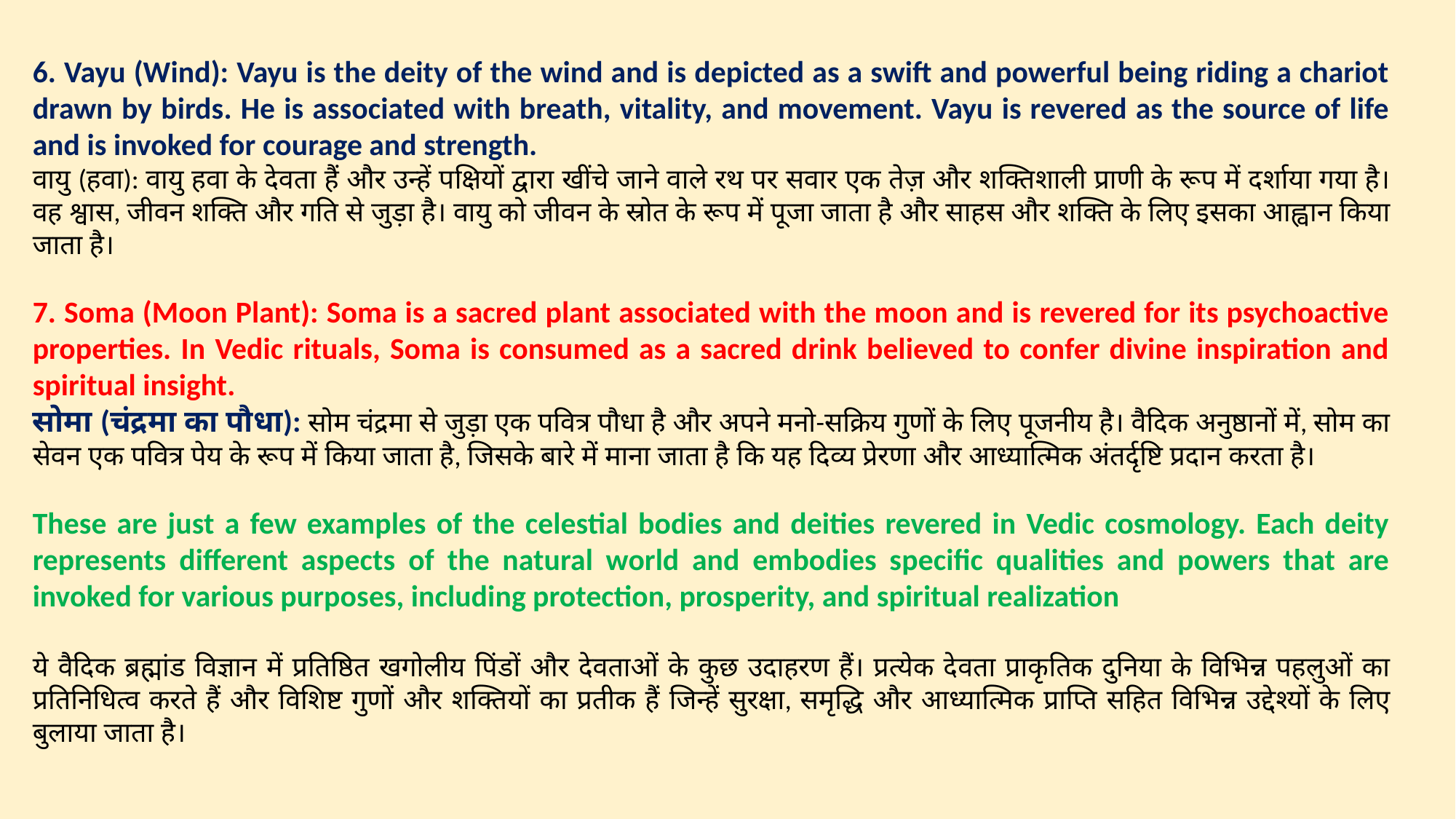

6. Vayu (Wind): Vayu is the deity of the wind and is depicted as a swift and powerful being riding a chariot drawn by birds. He is associated with breath, vitality, and movement. Vayu is revered as the source of life and is invoked for courage and strength.
वायु (हवा): वायु हवा के देवता हैं और उन्हें पक्षियों द्वारा खींचे जाने वाले रथ पर सवार एक तेज़ और शक्तिशाली प्राणी के रूप में दर्शाया गया है। वह श्वास, जीवन शक्ति और गति से जुड़ा है। वायु को जीवन के स्रोत के रूप में पूजा जाता है और साहस और शक्ति के लिए इसका आह्वान किया जाता है।

7. Soma (Moon Plant): Soma is a sacred plant associated with the moon and is revered for its psychoactive properties. In Vedic rituals, Soma is consumed as a sacred drink believed to confer divine inspiration and spiritual insight.
सोमा (चंद्रमा का पौधा): सोम चंद्रमा से जुड़ा एक पवित्र पौधा है और अपने मनो-सक्रिय गुणों के लिए पूजनीय है। वैदिक अनुष्ठानों में, सोम का सेवन एक पवित्र पेय के रूप में किया जाता है, जिसके बारे में माना जाता है कि यह दिव्य प्रेरणा और आध्यात्मिक अंतर्दृष्टि प्रदान करता है।

These are just a few examples of the celestial bodies and deities revered in Vedic cosmology. Each deity represents different aspects of the natural world and embodies specific qualities and powers that are invoked for various purposes, including protection, prosperity, and spiritual realization

ये वैदिक ब्रह्मांड विज्ञान में प्रतिष्ठित खगोलीय पिंडों और देवताओं के कुछ उदाहरण हैं। प्रत्येक देवता प्राकृतिक दुनिया के विभिन्न पहलुओं का प्रतिनिधित्व करते हैं और विशिष्ट गुणों और शक्तियों का प्रतीक हैं जिन्हें सुरक्षा, समृद्धि और आध्यात्मिक प्राप्ति सहित विभिन्न उद्देश्यों के लिए बुलाया जाता है।